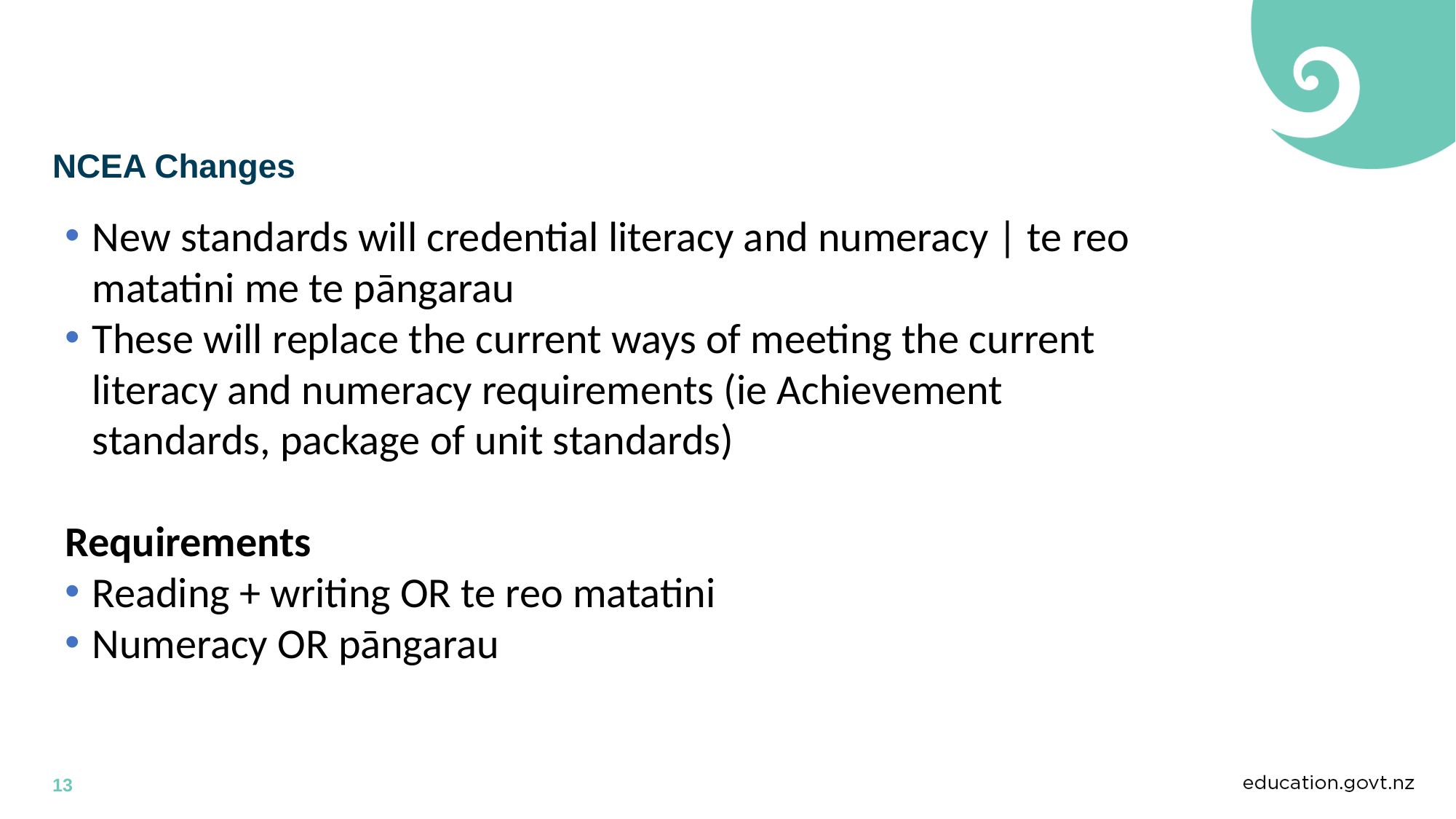

# NCEA Changes
New standards will credential literacy and numeracy | te reo matatini me te pāngarau
These will replace the current ways of meeting the current literacy and numeracy requirements (ie Achievement standards, package of unit standards)

Requirements
Reading + writing OR te reo matatini
Numeracy OR pāngarau

13